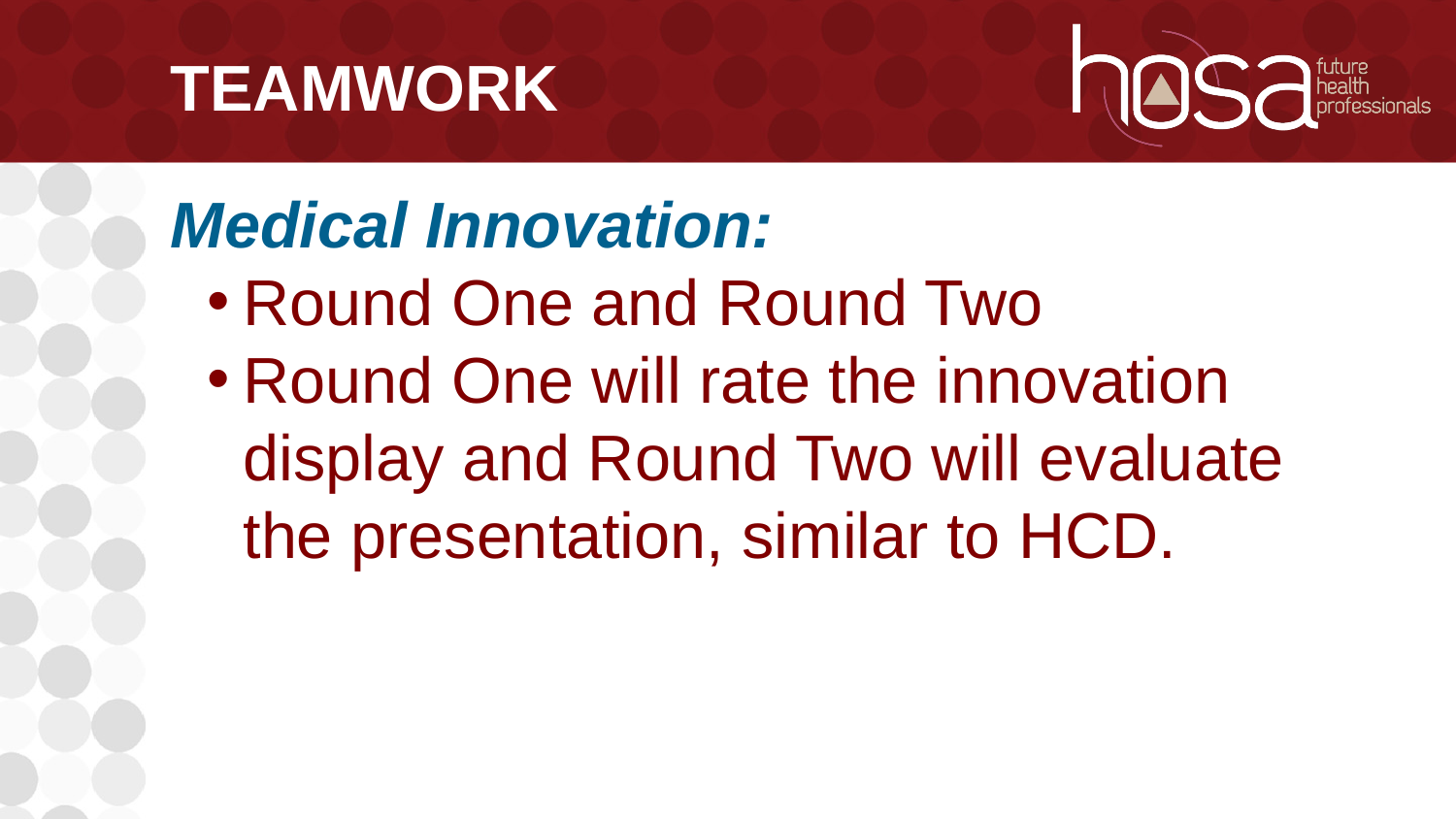

# Teamwork
Medical Innovation:
Round One and Round Two
Round One will rate the innovation display and Round Two will evaluate the presentation, similar to HCD.